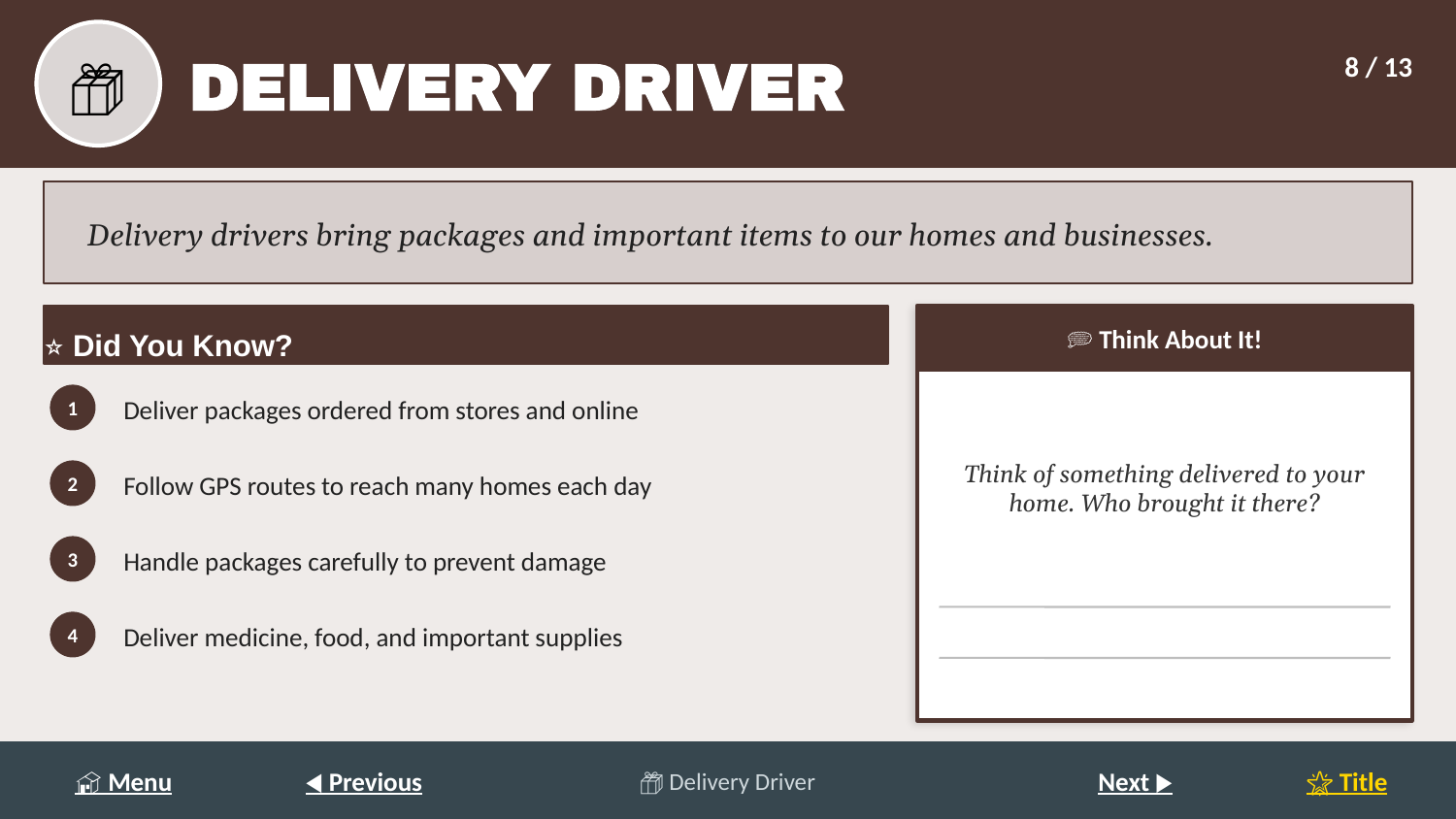

DELIVERY DRIVER

📦
8 / 13

Delivery drivers bring packages and important items to our homes and businesses.

⭐ Did You Know?

💭 Think About It!
Deliver packages ordered from stores and online
Think of something delivered to your home. Who brought it there?

1
Follow GPS routes to reach many homes each day

2
Handle packages carefully to prevent damage

3
Deliver medicine, food, and important supplies

4

🏠 Menu
◀ Previous
📦 Delivery Driver
Next ▶
🌟 Title